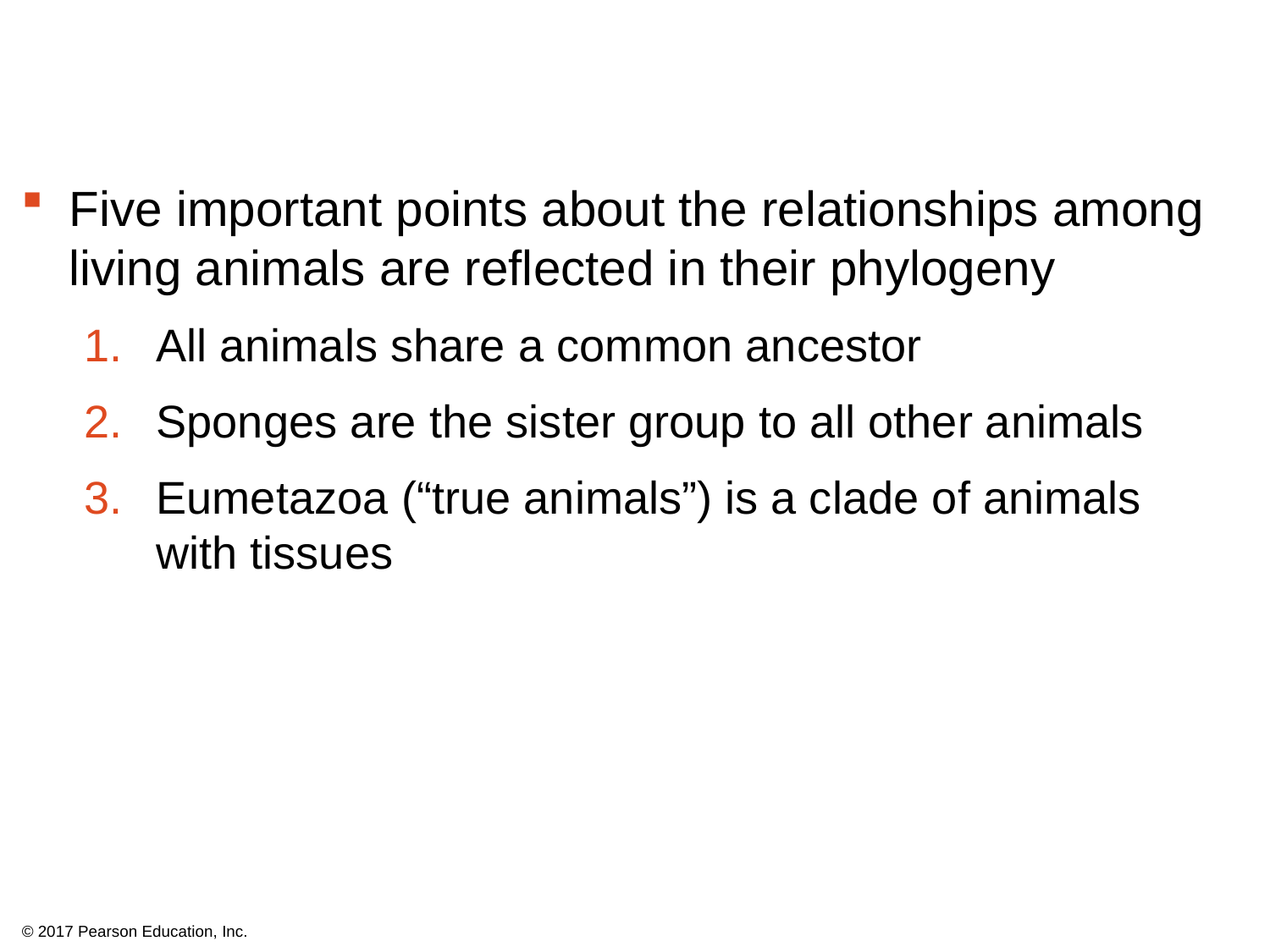

Five important points about the relationships among living animals are reflected in their phylogeny
All animals share a common ancestor
Sponges are the sister group to all other animals
Eumetazoa (“true animals”) is a clade of animals with tissues
© 2017 Pearson Education, Inc.